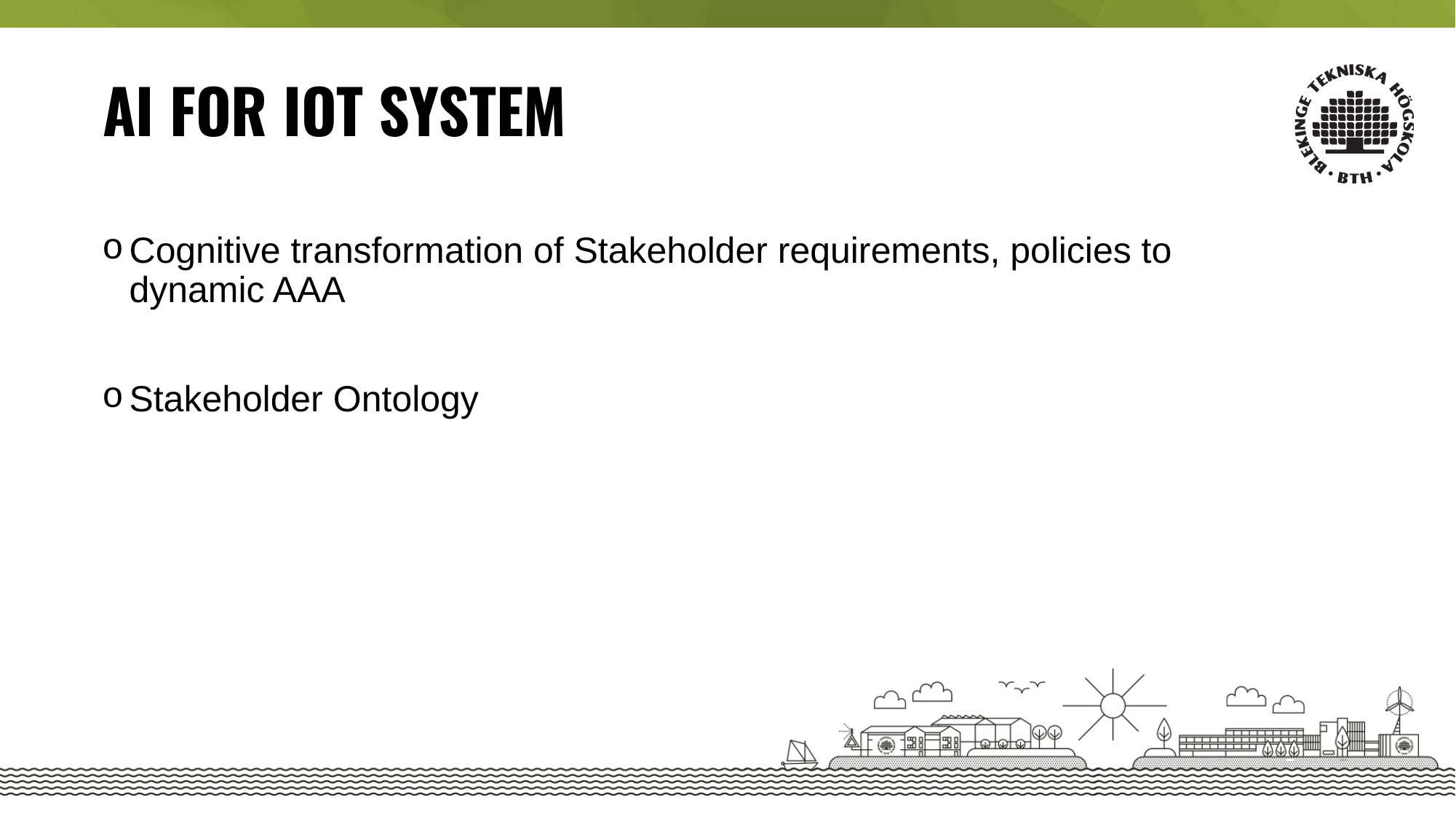

AI for IoT System
Cognitive transformation of Stakeholder requirements, policies to dynamic AAA

Stakeholder Ontology